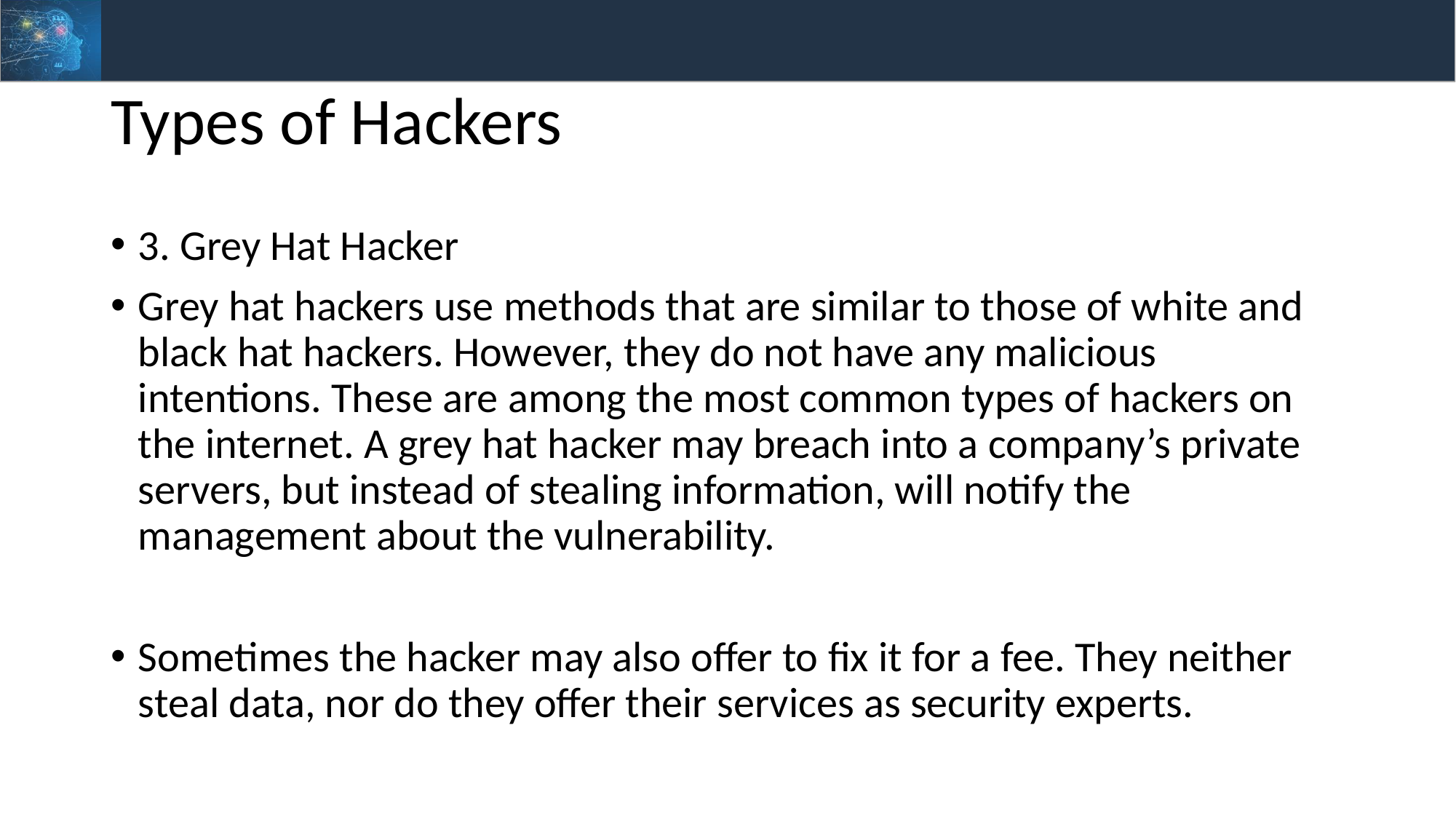

# Types of Hackers
3. Grey Hat Hacker
Grey hat hackers use methods that are similar to those of white and black hat hackers. However, they do not have any malicious intentions. These are among the most common types of hackers on the internet. A grey hat hacker may breach into a company’s private servers, but instead of stealing information, will notify the management about the vulnerability.

Sometimes the hacker may also offer to fix it for a fee. They neither steal data, nor do they offer their services as security experts.